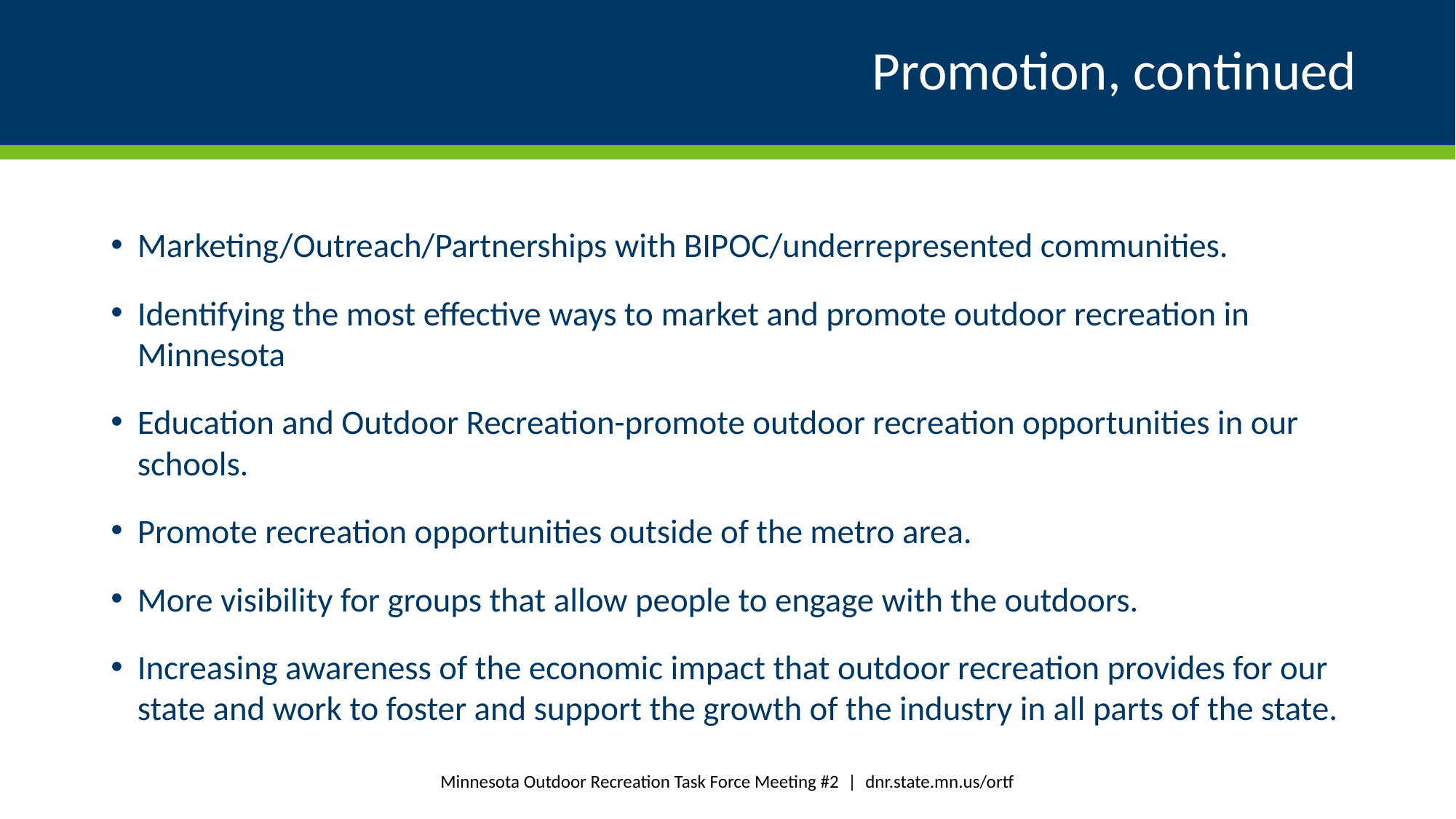

# Promotion, continued
Marketing/Outreach/Partnerships with BIPOC/underrepresented communities.
Identifying the most effective ways to market and promote outdoor recreation in Minnesota
Education and Outdoor Recreation-promote outdoor recreation opportunities in our schools.
Promote recreation opportunities outside of the metro area.
More visibility for groups that allow people to engage with the outdoors.
Increasing awareness of the economic impact that outdoor recreation provides for our state and work to foster and support the growth of the industry in all parts of the state.

Minnesota Outdoor Recreation Task Force Meeting #2 | dnr.state.mn.us/ortf